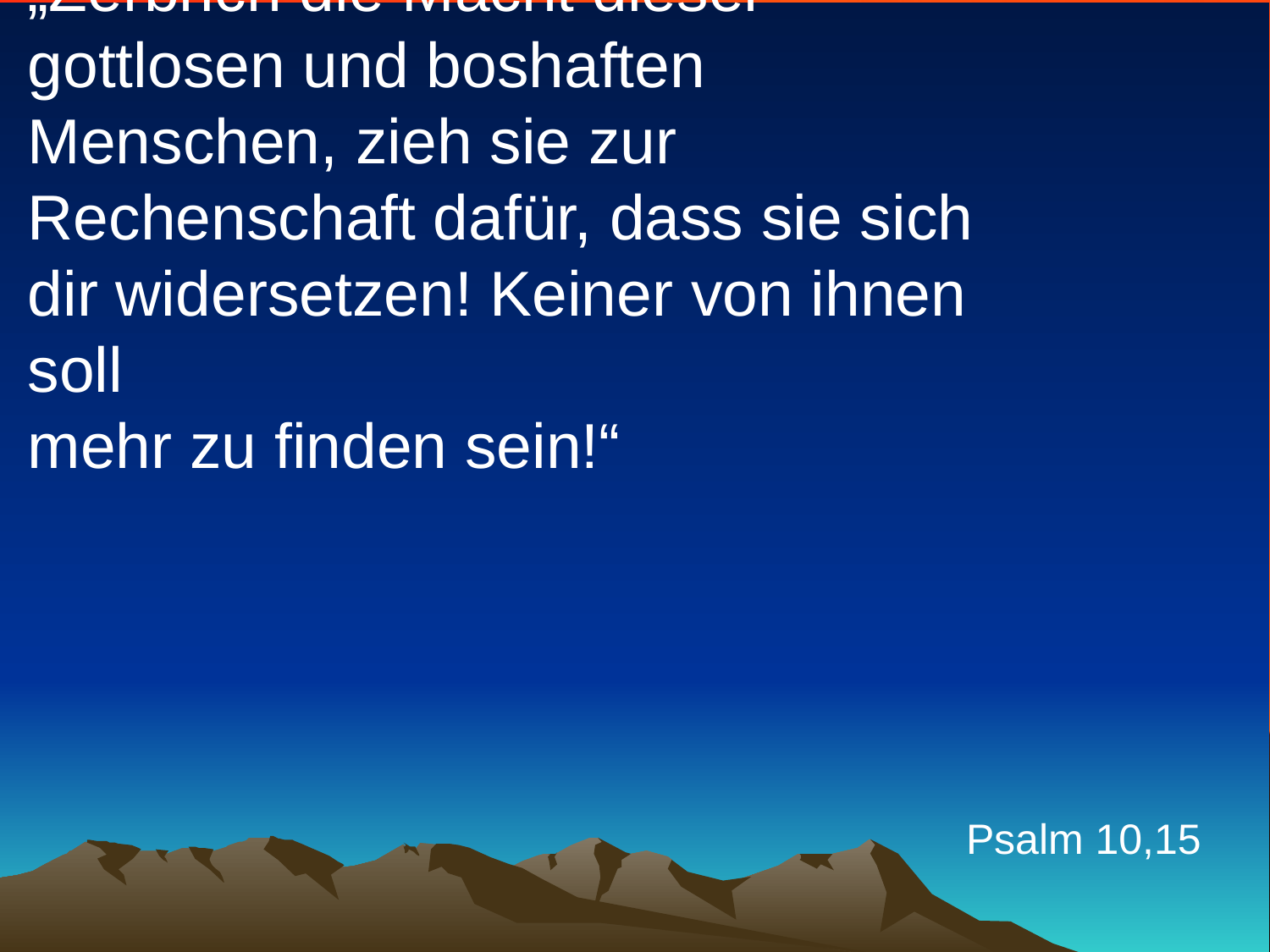

# „Zerbrich die Macht dieser gottlosen und boshaften Menschen, zieh sie zur Rechenschaft dafür, dass sie sich dir widersetzen! Keiner von ihnen soll mehr zu finden sein!“
Psalm 10,15